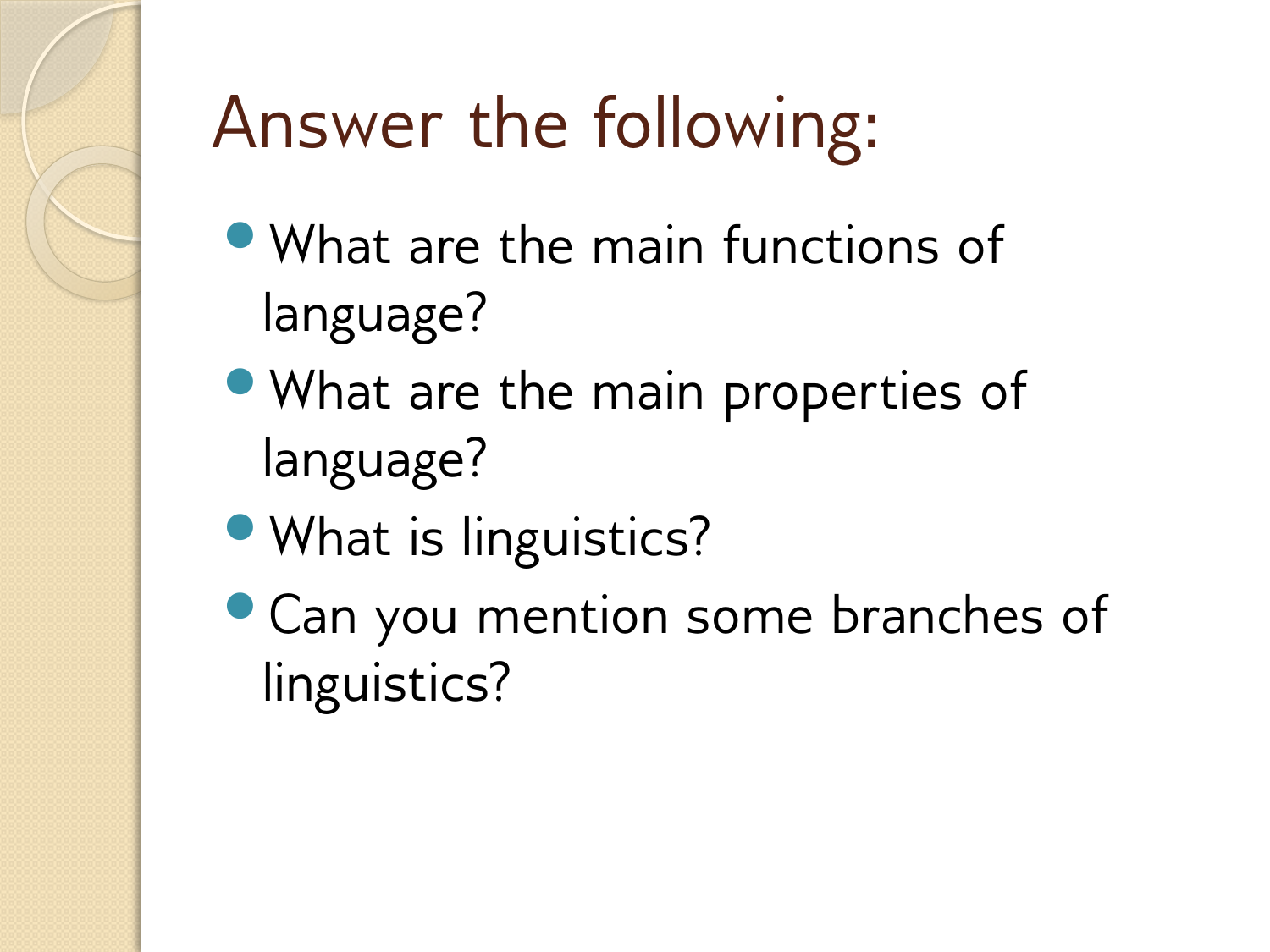

# Answer the following:
What are the main functions of language?
What are the main properties of language?
What is linguistics?
Can you mention some branches of linguistics?